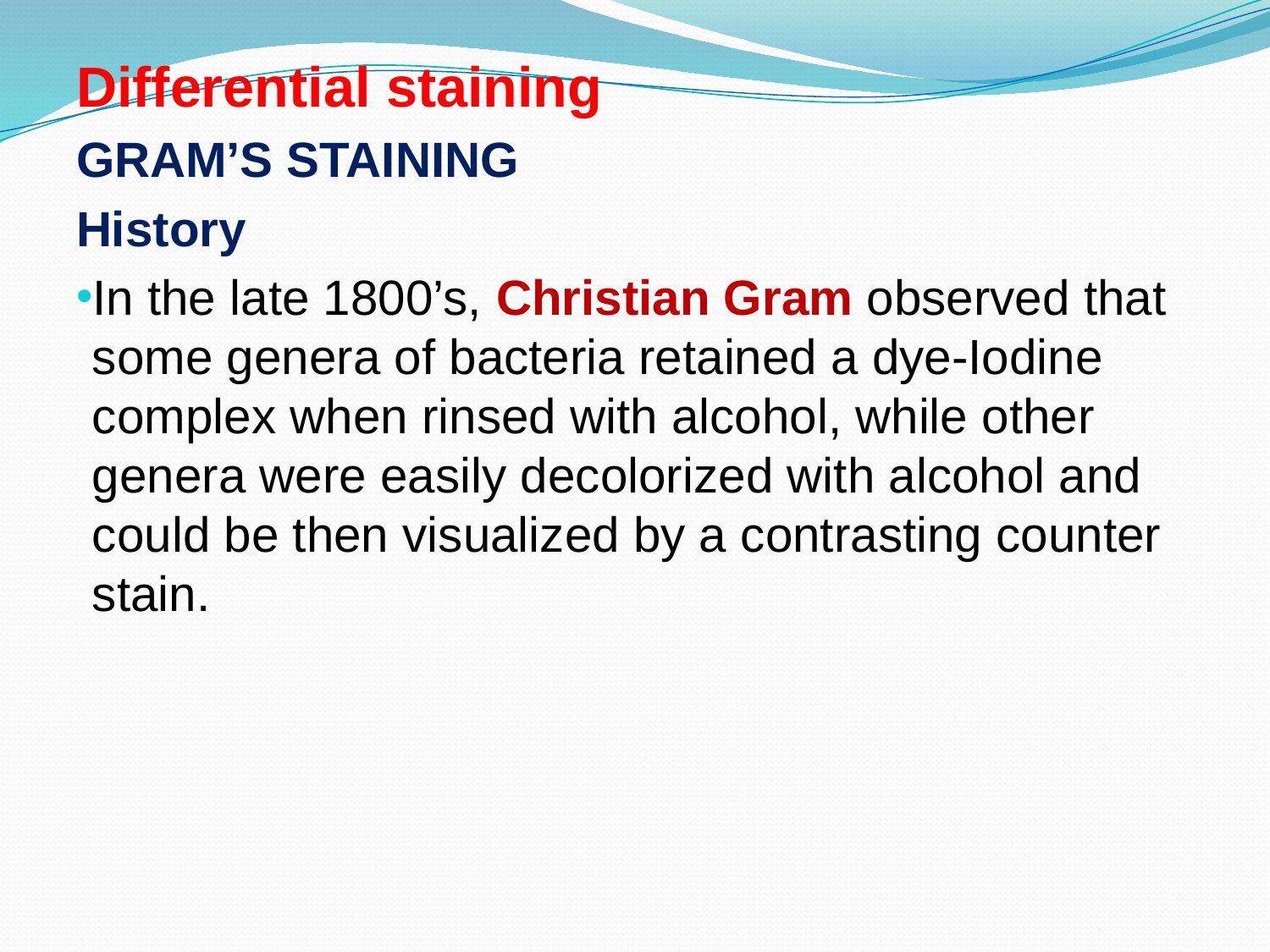

Differential staining
GRAM’S STAINING
History
In the late 1800’s, Christian Gram observed that some genera of bacteria retained a dye-Iodine complex when rinsed with alcohol, while other genera were easily decolorized with alcohol and could be then visualized by a contrasting counter stain.
#